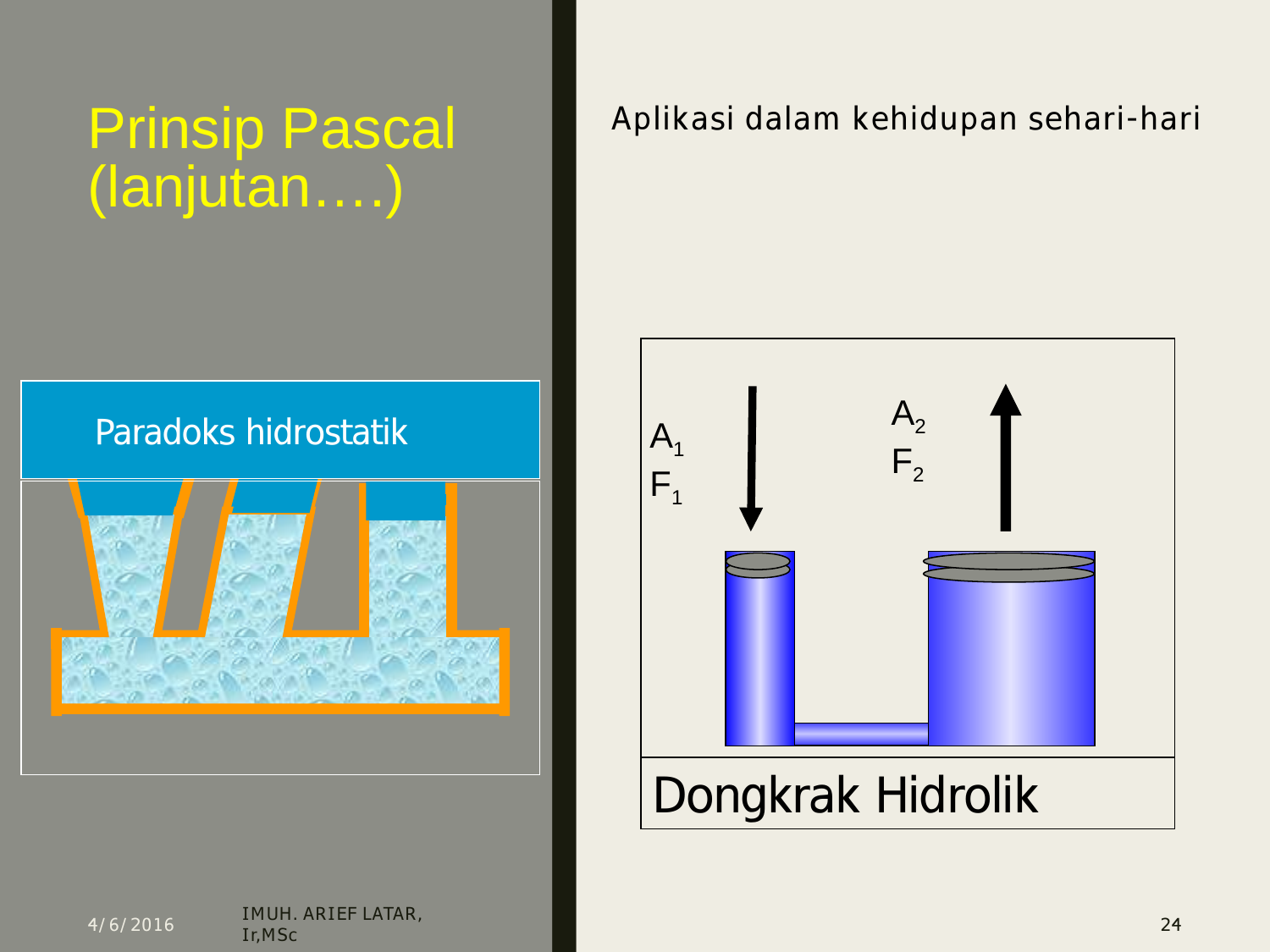

Aplikasi dalam kehidupan sehari-hari
# Prinsip Pascal (lanjutan….)

  A2
  F2

 A1
 F1

Dongkrak Hidrolik

Paradoks hidrostatik

4/6/2016
IMUH. ARIEF LATAR, Ir,MSc
24